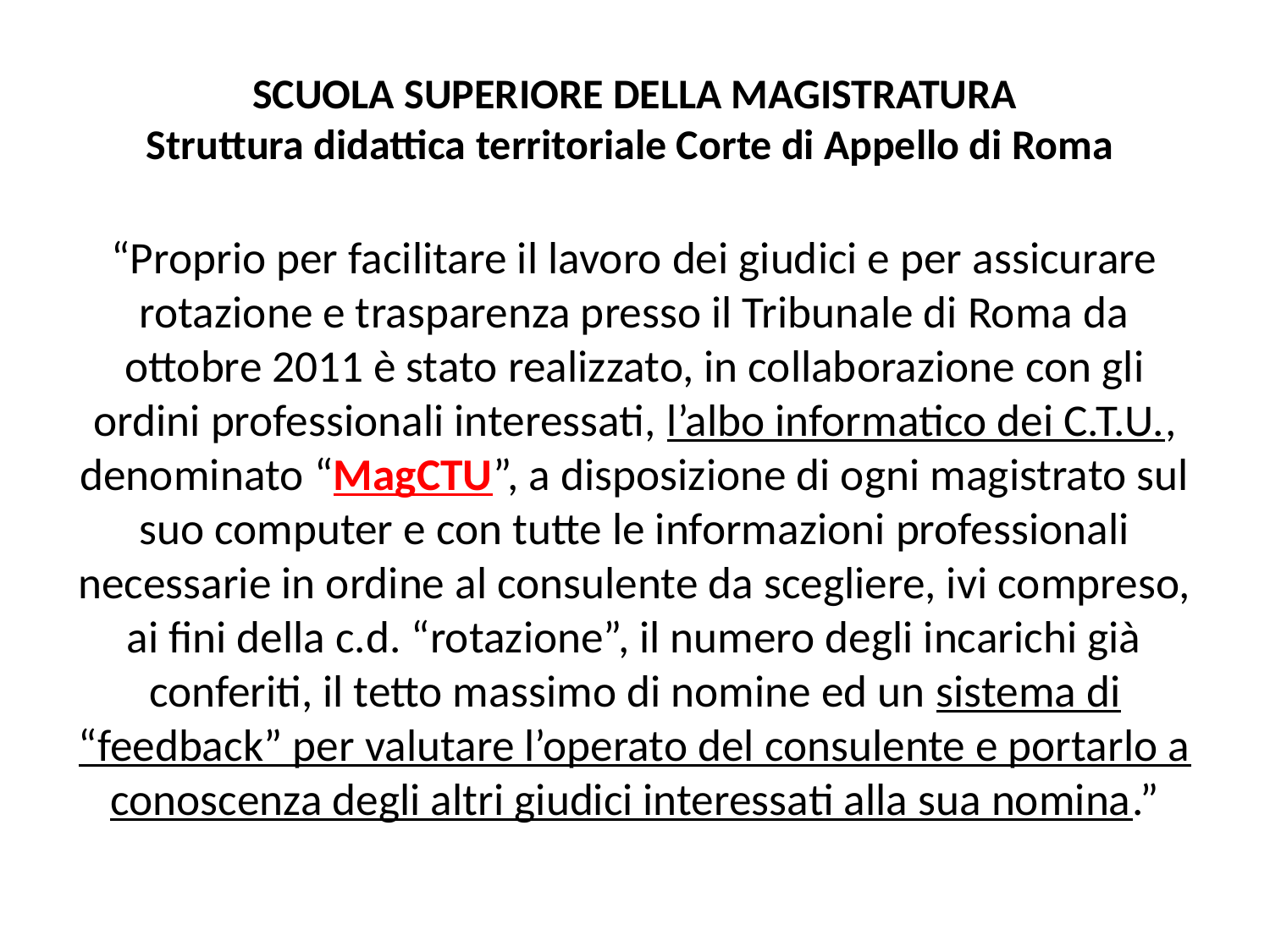

# SCUOLA SUPERIORE DELLA MAGISTRATURA Struttura didattica territoriale Corte di Appello di Roma
“Proprio per facilitare il lavoro dei giudici e per assicurare rotazione e trasparenza presso il Tribunale di Roma da ottobre 2011 è stato realizzato, in collaborazione con gli ordini professionali interessati, l’albo informatico dei C.T.U., denominato “MagCTU”, a disposizione di ogni magistrato sul suo computer e con tutte le informazioni professionali necessarie in ordine al consulente da scegliere, ivi compreso, ai fini della c.d. “rotazione”, il numero degli incarichi già conferiti, il tetto massimo di nomine ed un sistema di “feedback” per valutare l’operato del consulente e portarlo a conoscenza degli altri giudici interessati alla sua nomina.”